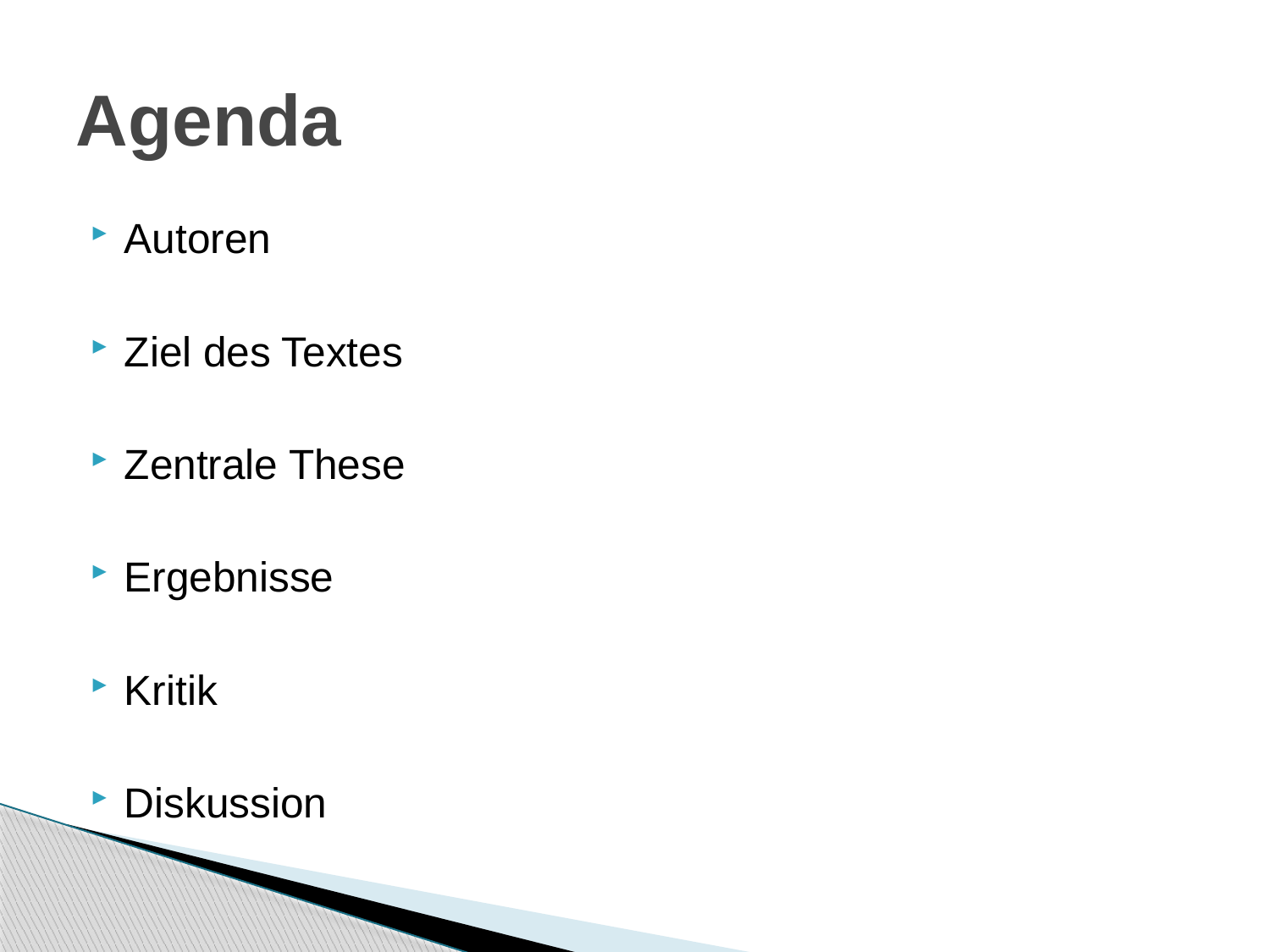

# Agenda
Autoren

Ziel des Textes

Zentrale These

Ergebnisse

Kritik

Diskussion